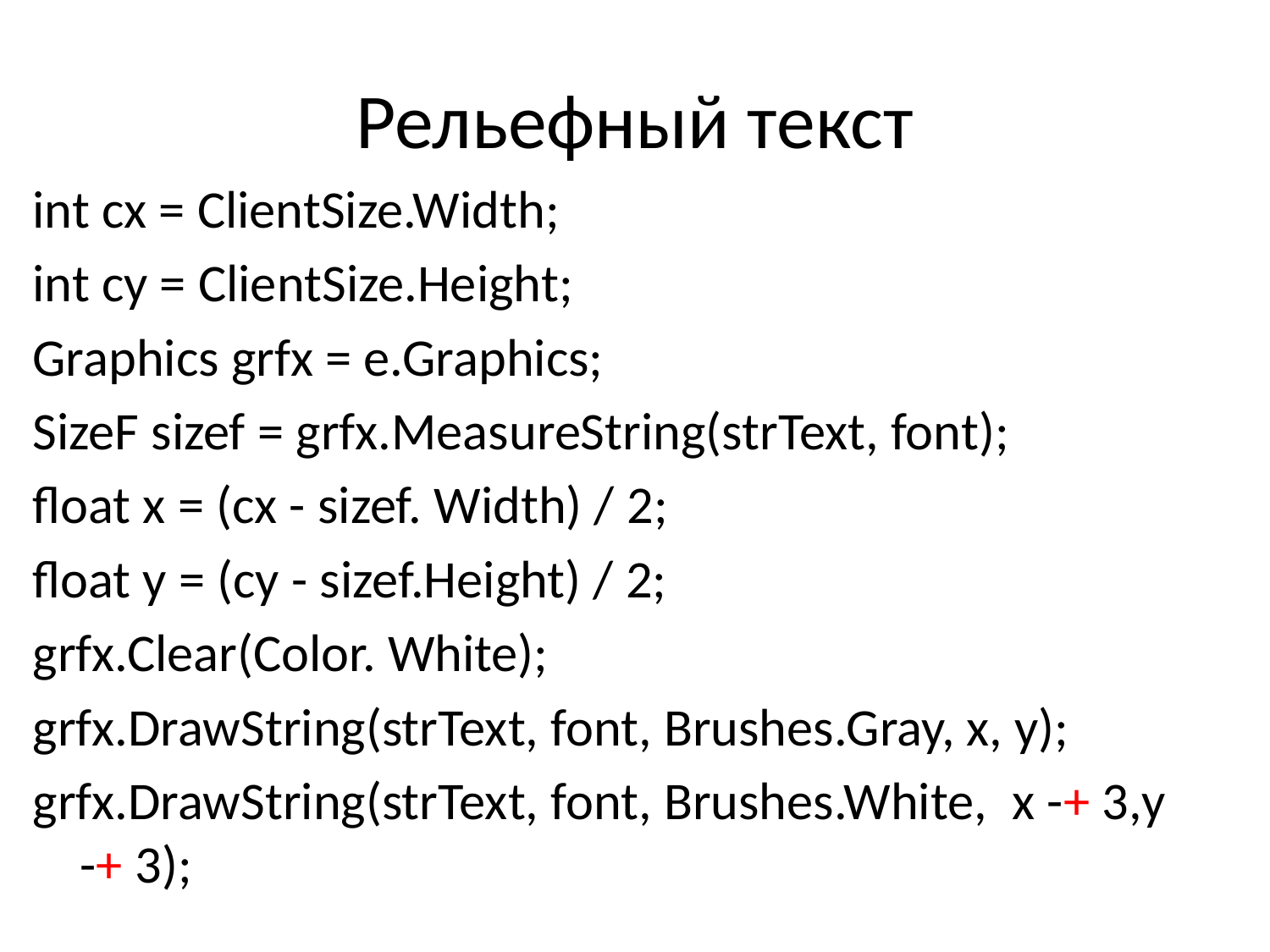

# Рельефный текст
int cx = ClientSize.Width;
int cy = ClientSize.Height;
Graphics grfx = e.Graphics;
SizeF sizef = grfx.MeasureString(strText, font);
float x = (cx - sizef. Width) / 2;
float y = (cy - sizef.Height) / 2;
grfx.Clear(Color. White);
grfx.DrawString(strText, font, Brushes.Gray, x, y);
grfx.DrawString(strText, font, Brushes.White,  x -+ 3,y -+ 3);